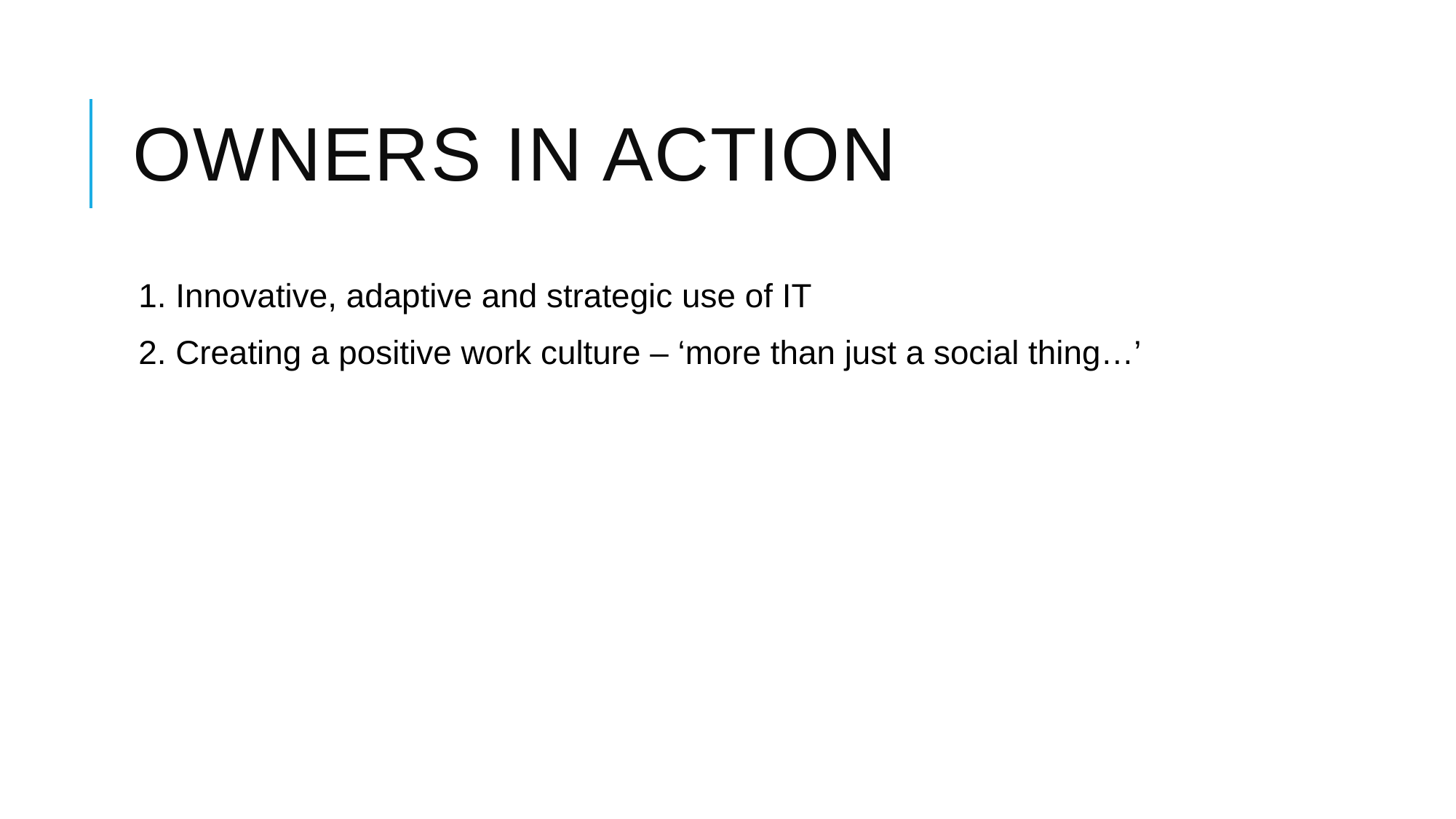

# Owners in action
1. Innovative, adaptive and strategic use of IT
2. Creating a positive work culture – ‘more than just a social thing…’